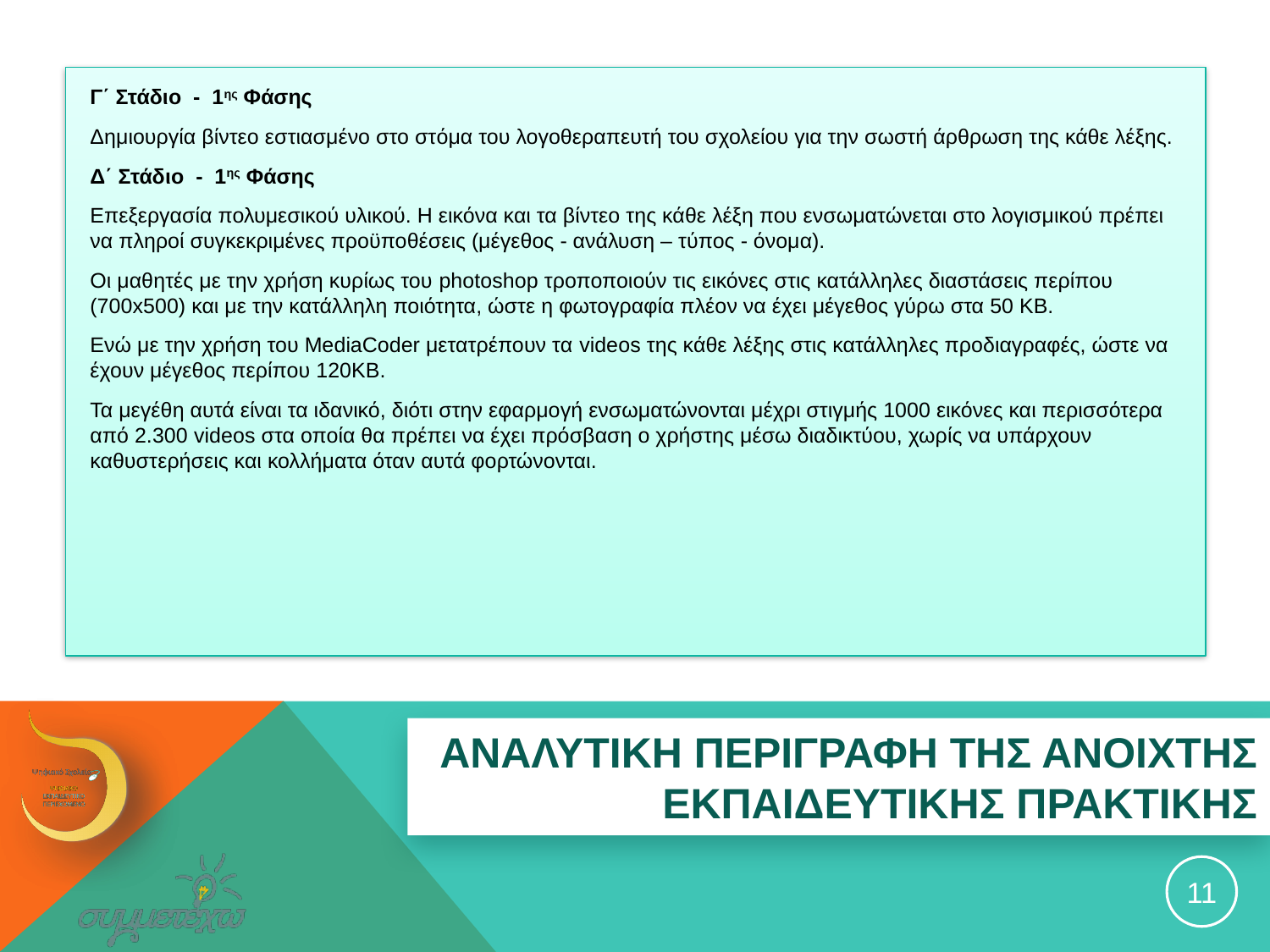

Γ΄ Στάδιο  -  1ης Φάσης
Δημιουργία βίντεο εστιασμένο στο στόμα του λογοθεραπευτή του σχολείου για την σωστή άρθρωση της κάθε λέξης.
Δ΄ Στάδιο  -  1ης Φάσης
Επεξεργασία πολυμεσικού υλικού. Η εικόνα και τα βίντεο της κάθε λέξη που ενσωματώνεται στο λογισμικού πρέπει να πληροί συγκεκριμένες προϋποθέσεις (μέγεθος - ανάλυση – τύπος - όνομα).
Οι μαθητές με την χρήση κυρίως του photoshop τροποποιούν τις εικόνες στις κατάλληλες διαστάσεις περίπου (700x500) και με την κατάλληλη ποιότητα, ώστε η φωτογραφία πλέον να έχει μέγεθος γύρω στα 50 ΚΒ.
Ενώ με την χρήση του MediaCoder μετατρέπουν τα videos της κάθε λέξης στις κατάλληλες προδιαγραφές, ώστε να έχουν μέγεθος περίπου 120ΚΒ.
Τα μεγέθη αυτά είναι τα ιδανικό, διότι στην εφαρμογή ενσωματώνονται μέχρι στιγμής 1000 εικόνες και περισσότερα από 2.300 videos στα οποία θα πρέπει να έχει πρόσβαση ο χρήστης μέσω διαδικτύου, χωρίς να υπάρχουν καθυστερήσεις και κολλήματα όταν αυτά φορτώνονται.

# ΑΝΑΛΥΤΙΚΗ ΠΕΡΙΓΡΑΦΗ ΤΗΣ ανοιχτησ εκπαιδευτικησ ΠΡΑΚΤΙΚΗΣ
11